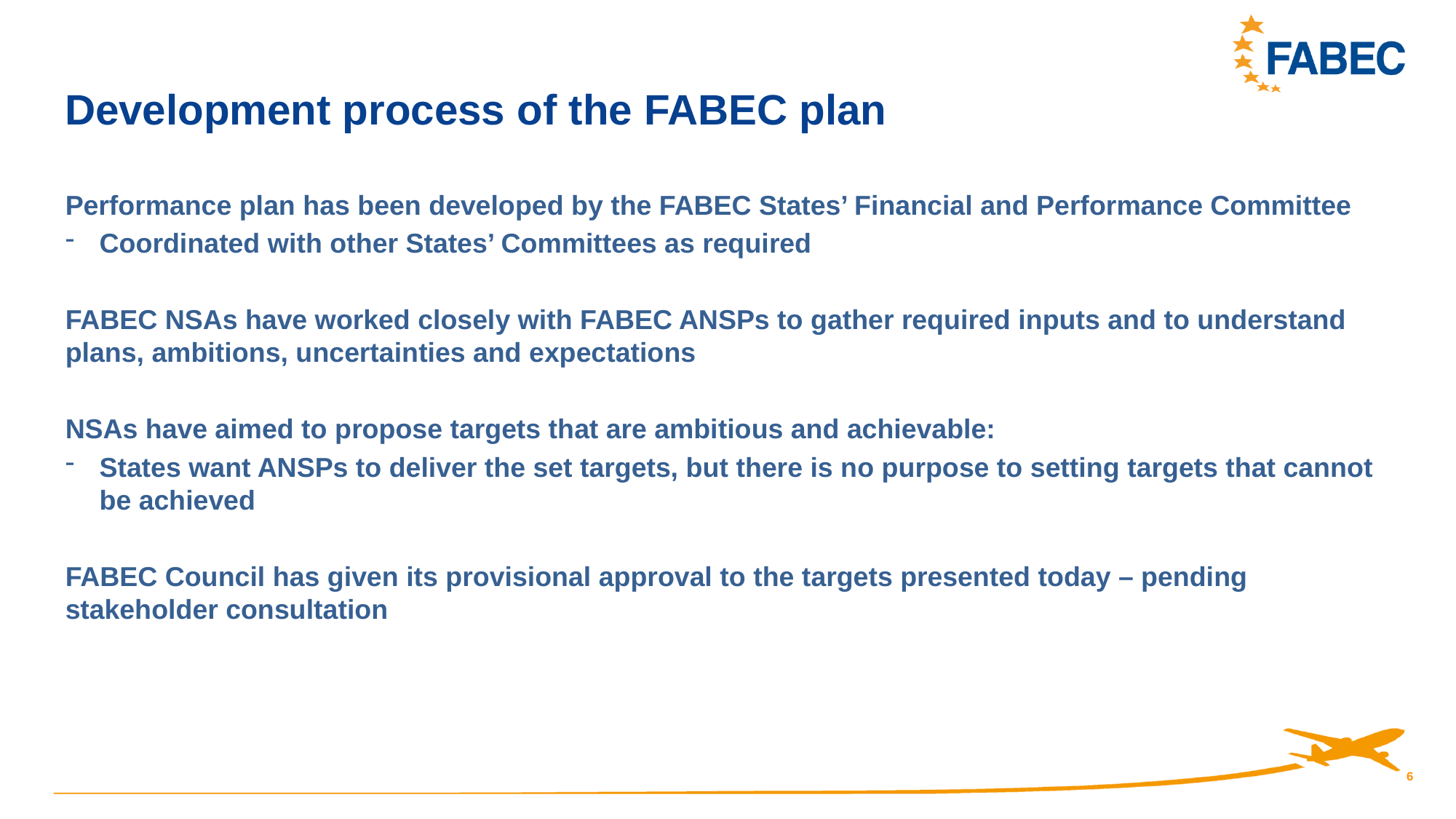

Development process of the FABEC plan
Performance plan has been developed by the FABEC States’ Financial and Performance Committee
Coordinated with other States’ Committees as required

FABEC NSAs have worked closely with FABEC ANSPs to gather required inputs and to understand plans, ambitions, uncertainties and expectations

NSAs have aimed to propose targets that are ambitious and achievable:
States want ANSPs to deliver the set targets, but there is no purpose to setting targets that cannot be achieved

FABEC Council has given its provisional approval to the targets presented today – pending stakeholder consultation